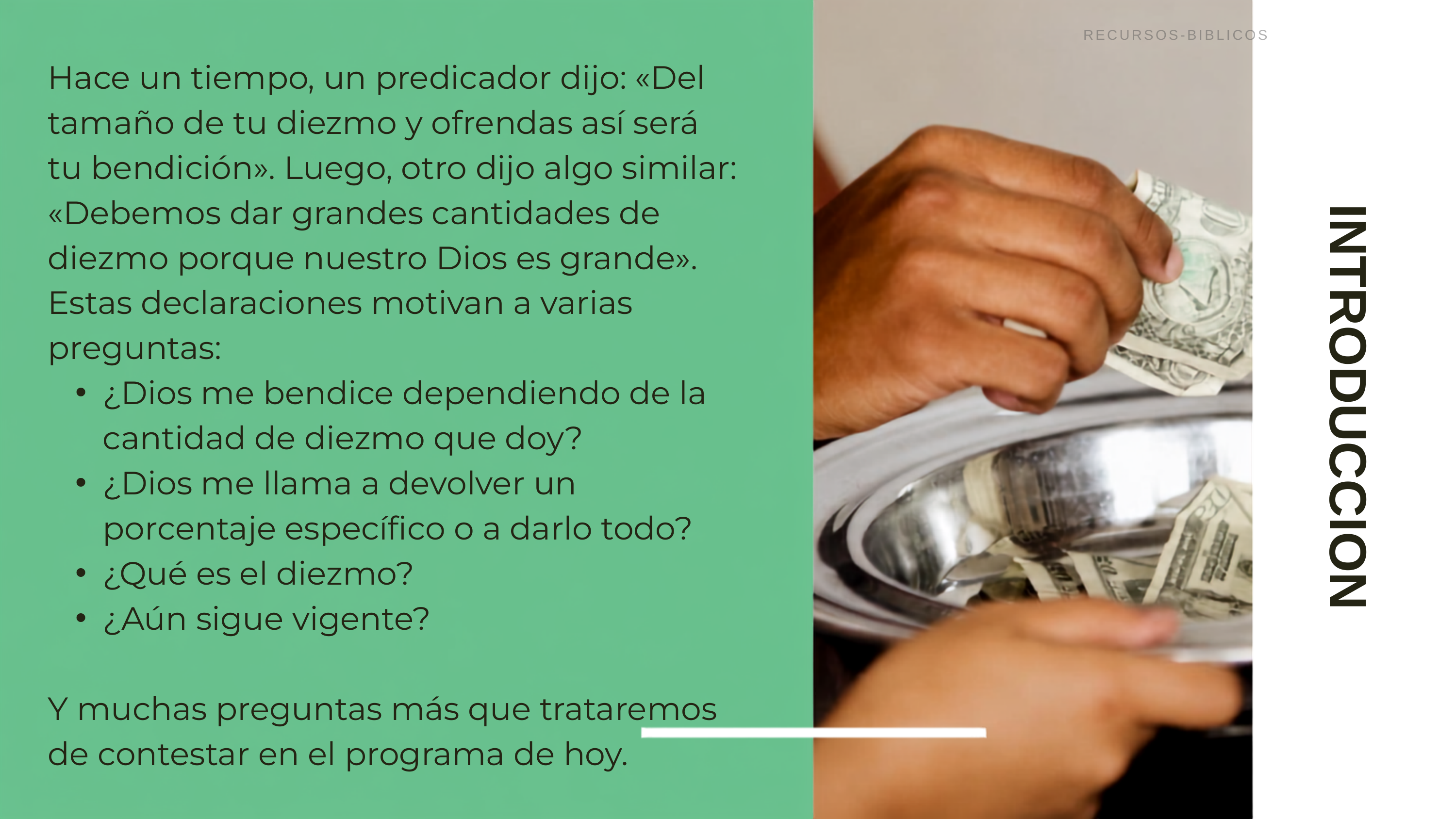

RECURSOS-BIBLICOS.COM
Hace un tiempo, un predicador dijo: «Del tamaño de tu diezmo y ofrendas así será tu bendición». Luego, otro dijo algo similar: «Debemos dar grandes cantidades de diezmo porque nuestro Dios es grande». Estas declaraciones motivan a varias preguntas:
¿Dios me bendice dependiendo de la cantidad de diezmo que doy?
¿Dios me llama a devolver un porcentaje específico o a darlo todo?
¿Qué es el diezmo?
¿Aún sigue vigente?

Y muchas preguntas más que trataremos de contestar en el programa de hoy.
INTRODUCCION